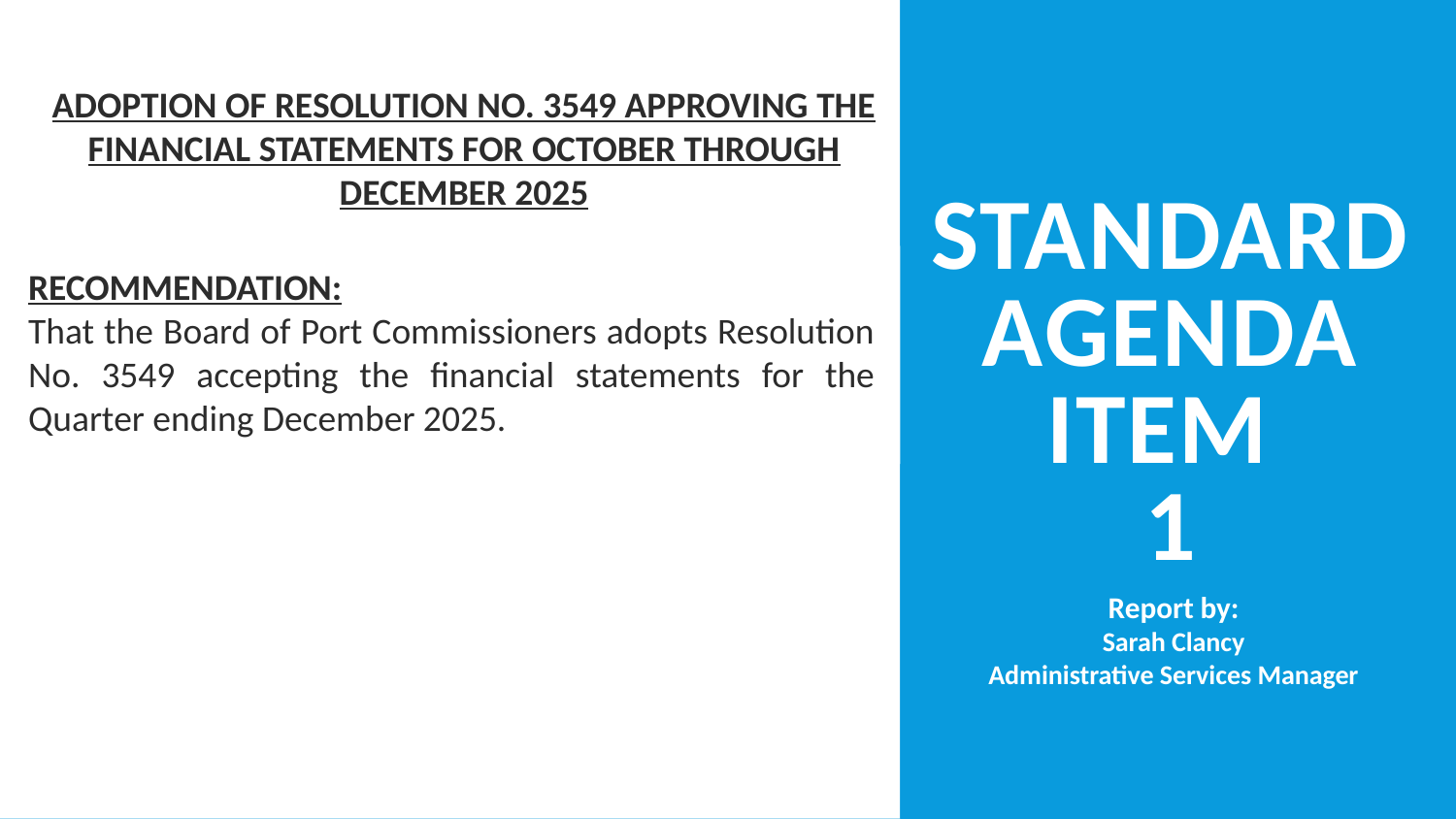

Adoption of Resolution No. 3549 Approving the Financial Statements for October through December 2025
# Standard AGENDA Item 1
RECOMMENDATION:
That the Board of Port Commissioners adopts Resolution No. 3549 accepting the financial statements for the Quarter ending December 2025.
Report by:
Sarah Clancy
Administrative Services Manager